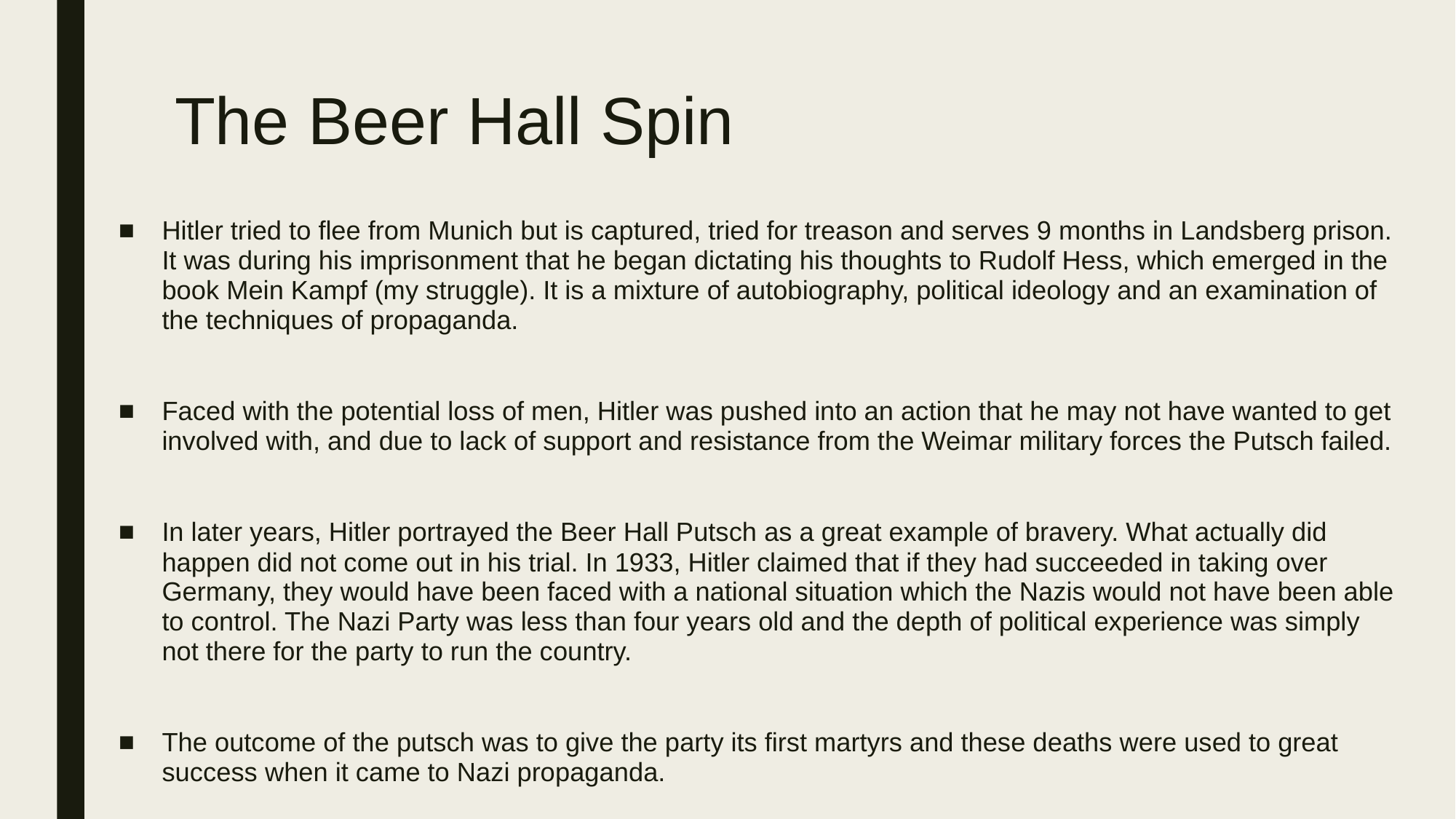

# The Beer Hall Spin
Hitler tried to flee from Munich but is captured, tried for treason and serves 9 months in Landsberg prison. It was during his imprisonment that he began dictating his thoughts to Rudolf Hess, which emerged in the book Mein Kampf (my struggle). It is a mixture of autobiography, political ideology and an examination of the techniques of propaganda.

Faced with the potential loss of men, Hitler was pushed into an action that he may not have wanted to get involved with, and due to lack of support and resistance from the Weimar military forces the Putsch failed.

In later years, Hitler portrayed the Beer Hall Putsch as a great example of bravery. What actually did happen did not come out in his trial. In 1933, Hitler claimed that if they had succeeded in taking over Germany, they would have been faced with a national situation which the Nazis would not have been able to control. The Nazi Party was less than four years old and the depth of political experience was simply not there for the party to run the country.

The outcome of the putsch was to give the party its first martyrs and these deaths were used to great success when it came to Nazi propaganda.